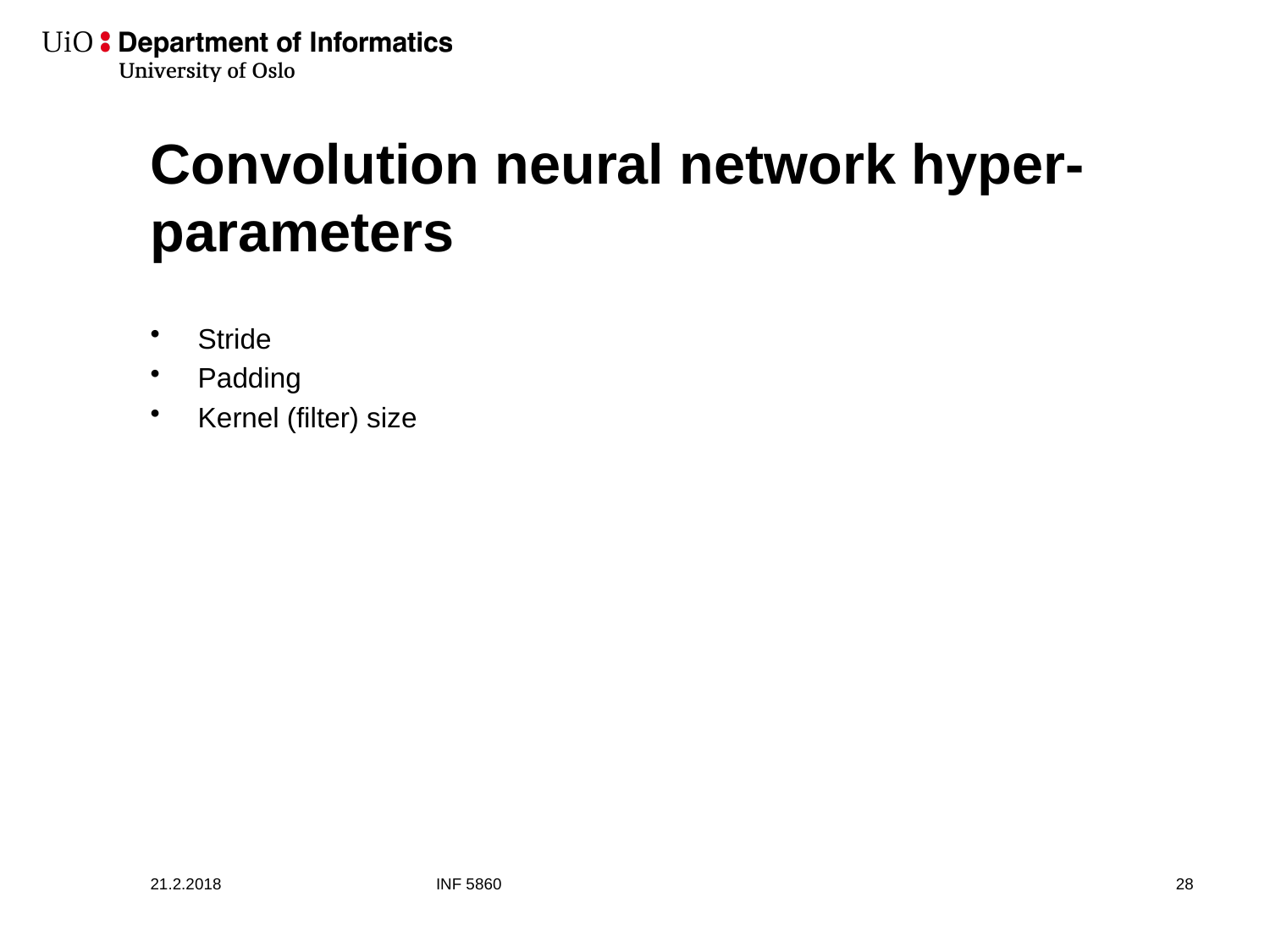

# Convolution neural network hyper-parameters

Stride
Padding
Kernel (filter) size

21.2.2018
INF 5860
28